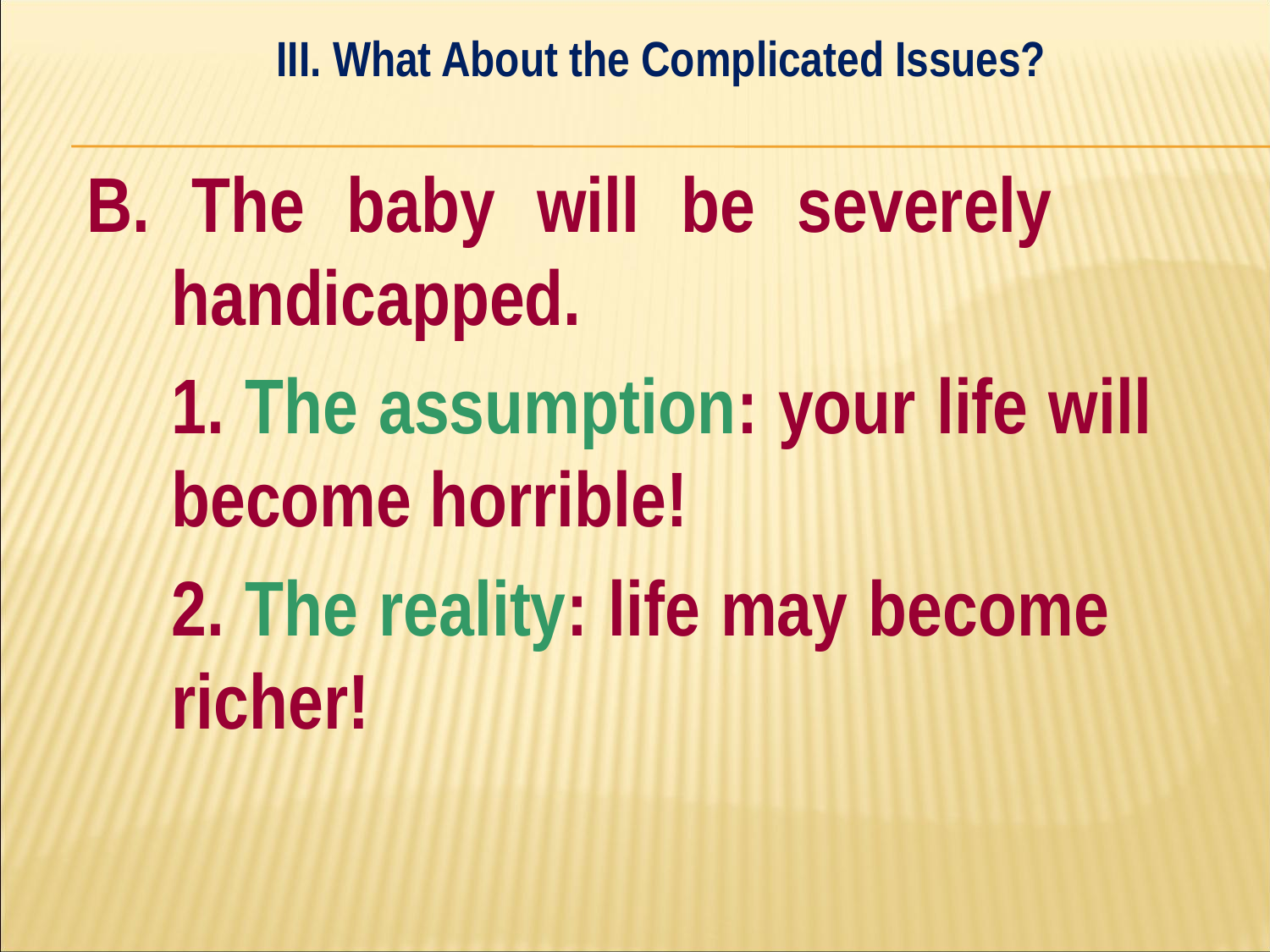

III. What About the Complicated Issues?
#
B. The baby will be severely 	handicapped.
	1. The assumption: your life will 	become horrible!
	2. The reality: life may become 	richer!